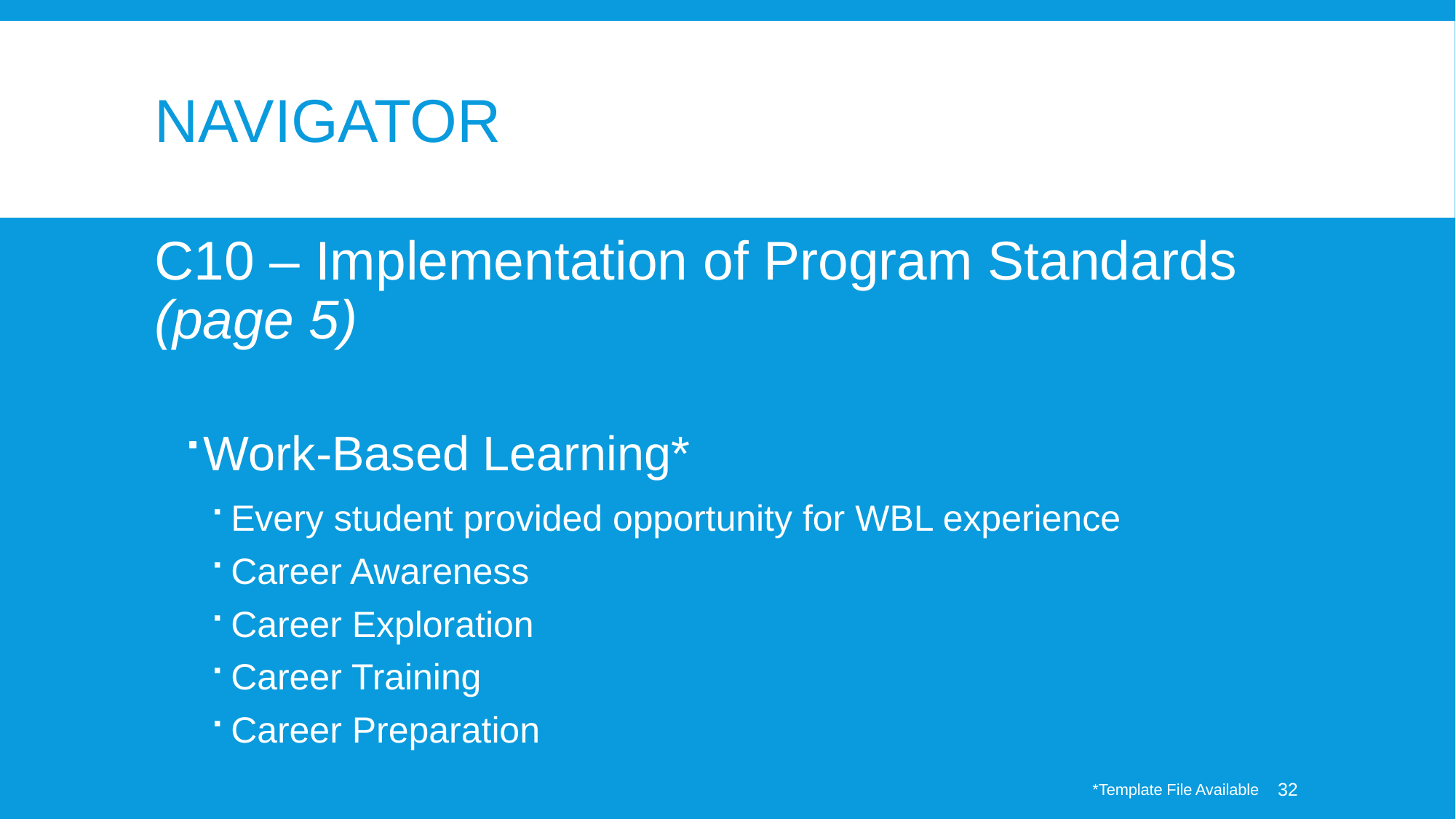

# navigator
C10 – Implementation of Program Standards (page 5)

Work-Based Learning*
Every student provided opportunity for WBL experience
Career Awareness
Career Exploration
Career Training
Career Preparation

*Template File Available
32